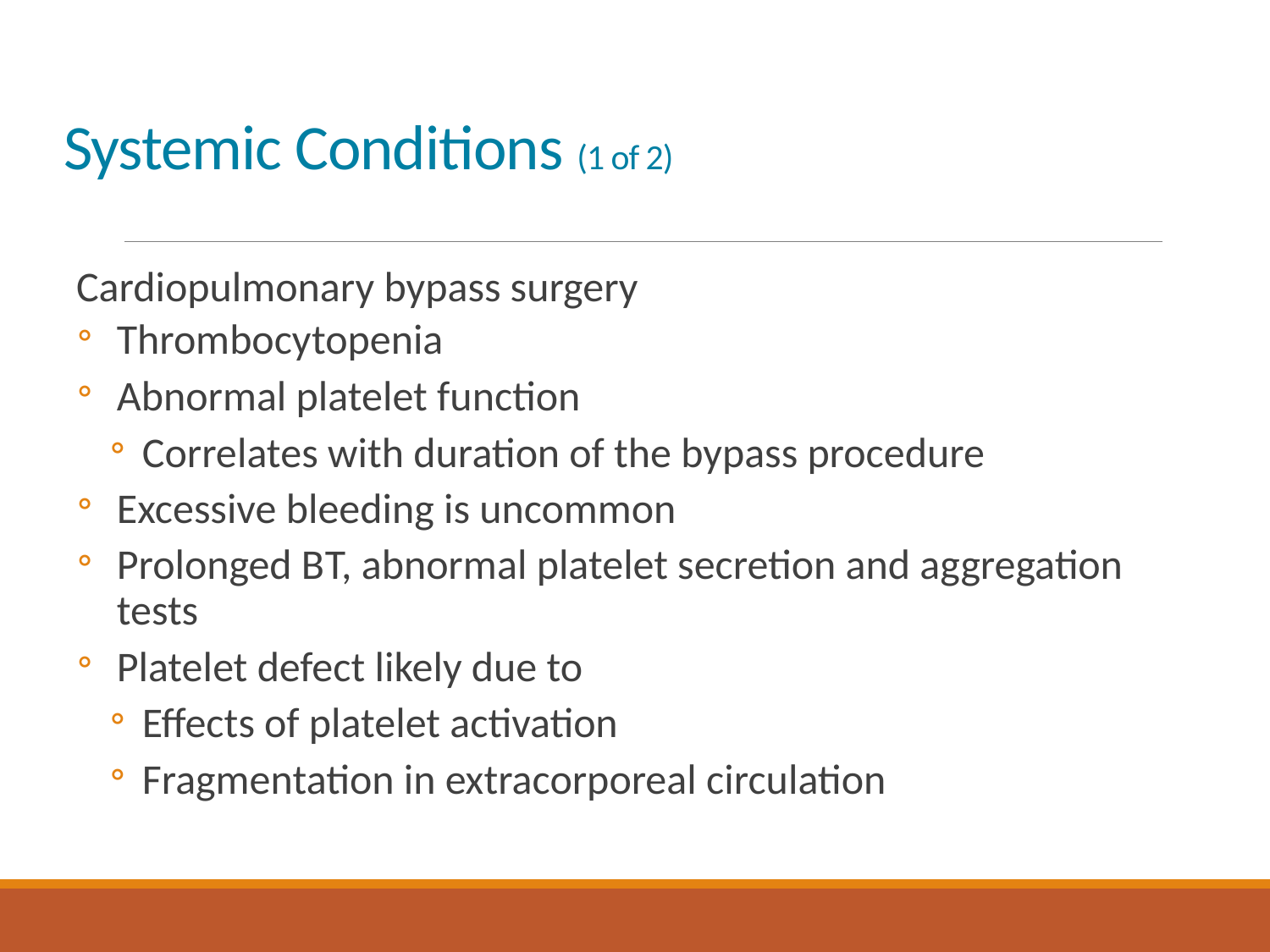

# Systemic Conditions (1 of 2)
Cardiopulmonary bypass surgery
Thrombocytopenia
Abnormal platelet function
Correlates with duration of the bypass procedure
Excessive bleeding is uncommon
Prolonged B T, abnormal platelet secretion and aggregation tests
Platelet defect likely due to
Effects of platelet activation
Fragmentation in extracorporeal circulation